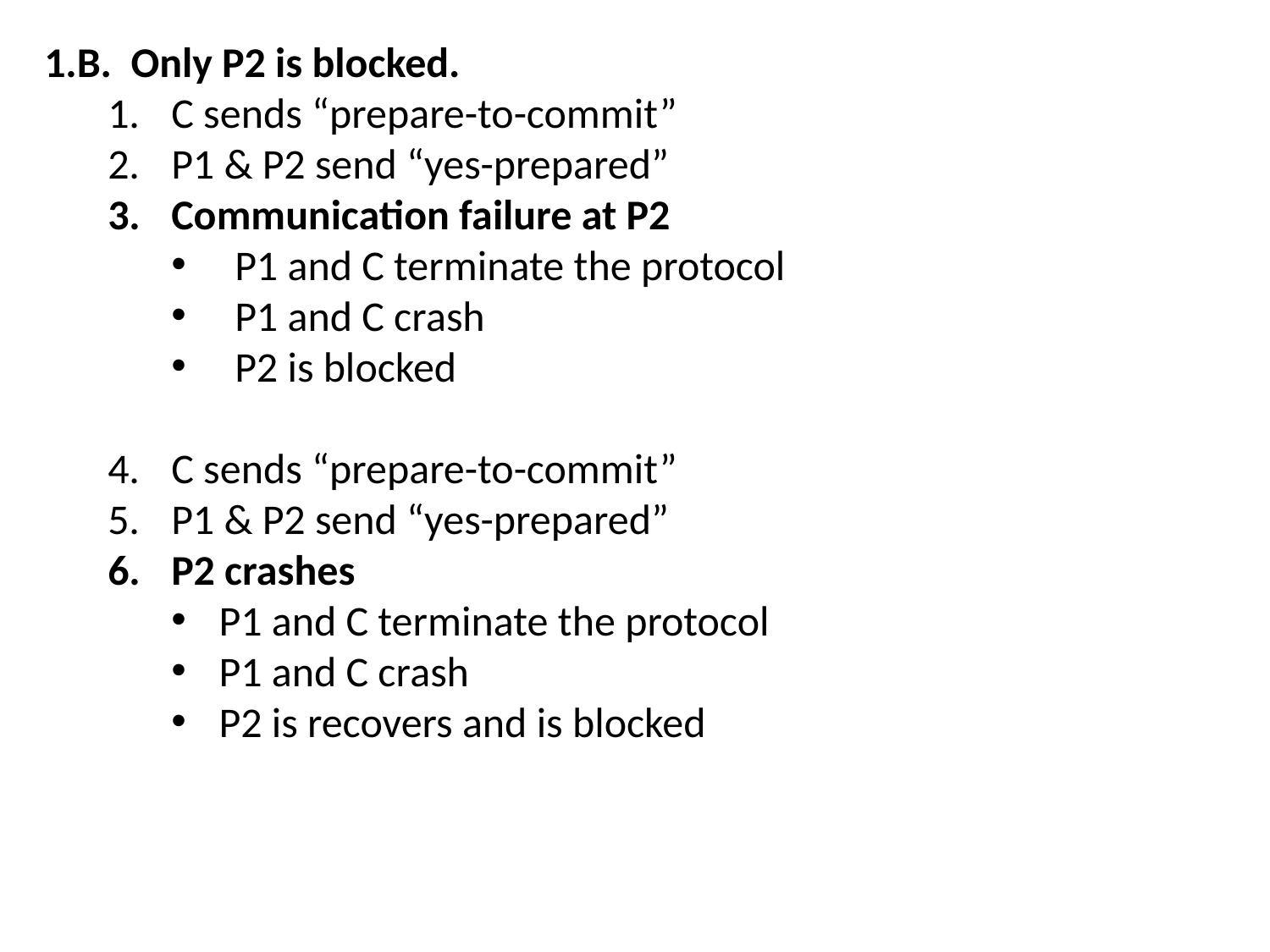

1.B.  Only P2 is blocked.
C sends “prepare-to-commit”
P1 & P2 send “yes-prepared”
Communication failure at P2
P1 and C terminate the protocol
P1 and C crash
P2 is blocked

C sends “prepare-to-commit”
P1 & P2 send “yes-prepared”
P2 crashes
P1 and C terminate the protocol
P1 and C crash
P2 is recovers and is blocked